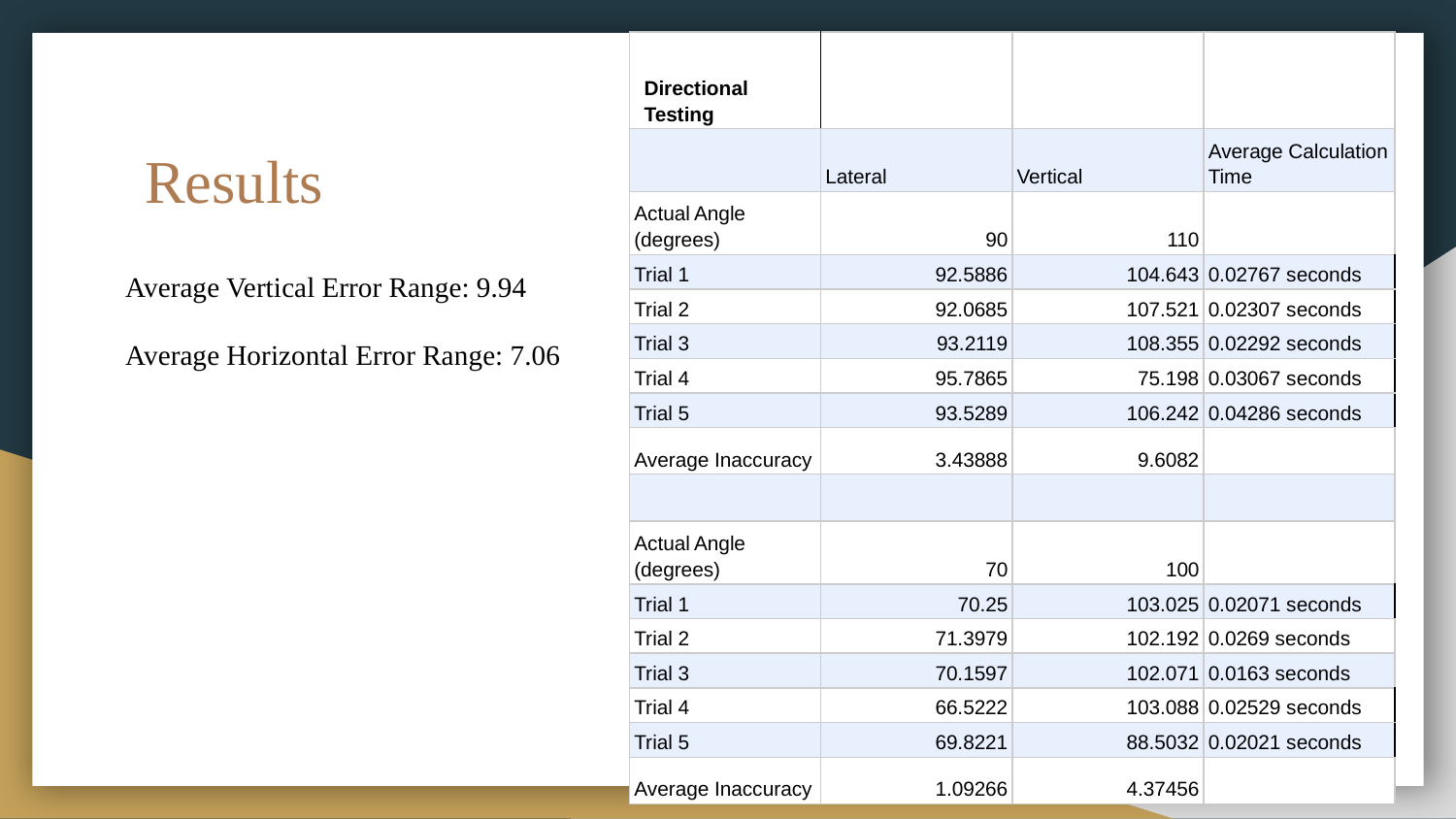

| Directional Testing |  |  |  |
| --- | --- | --- | --- |
|  | Lateral | Vertical | Average Calculation Time |
| Actual Angle (degrees) | 90 | 110 |  |
| Trial 1 | 92.5886 | 104.643 | 0.02767 seconds |
| Trial 2 | 92.0685 | 107.521 | 0.02307 seconds |
| Trial 3 | 93.2119 | 108.355 | 0.02292 seconds |
| Trial 4 | 95.7865 | 75.198 | 0.03067 seconds |
| Trial 5 | 93.5289 | 106.242 | 0.04286 seconds |
| Average Inaccuracy | 3.43888 | 9.6082 |  |
|  |  |  |  |
| Actual Angle (degrees) | 70 | 100 |  |
| Trial 1 | 70.25 | 103.025 | 0.02071 seconds |
| Trial 2 | 71.3979 | 102.192 | 0.0269 seconds |
| Trial 3 | 70.1597 | 102.071 | 0.0163 seconds |
| Trial 4 | 66.5222 | 103.088 | 0.02529 seconds |
| Trial 5 | 69.8221 | 88.5032 | 0.02021 seconds |
| Average Inaccuracy | 1.09266 | 4.37456 |  |
# Results
Average Vertical Error Range: 9.94

Average Horizontal Error Range: 7.06